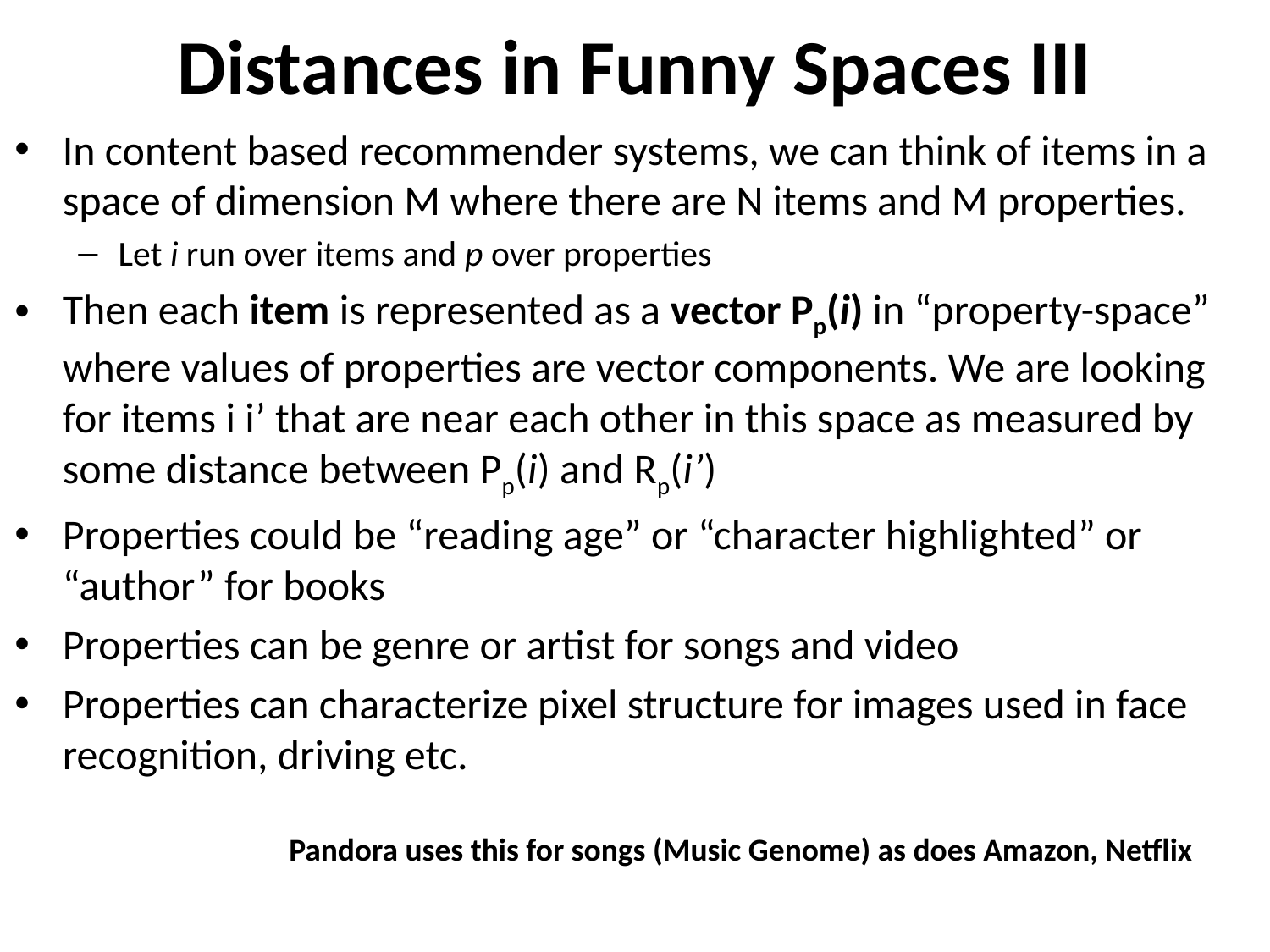

# Distances in Funny Spaces III
In content based recommender systems, we can think of items in a space of dimension M where there are N items and M properties.
Let i run over items and p over properties
Then each item is represented as a vector Pp(i) in “property-space” where values of properties are vector components. We are looking for items i i’ that are near each other in this space as measured by some distance between Pp(i) and Rp(i’)
Properties could be “reading age” or “character highlighted” or “author” for books
Properties can be genre or artist for songs and video
Properties can characterize pixel structure for images used in face recognition, driving etc.
Pandora uses this for songs (Music Genome) as does Amazon, Netflix